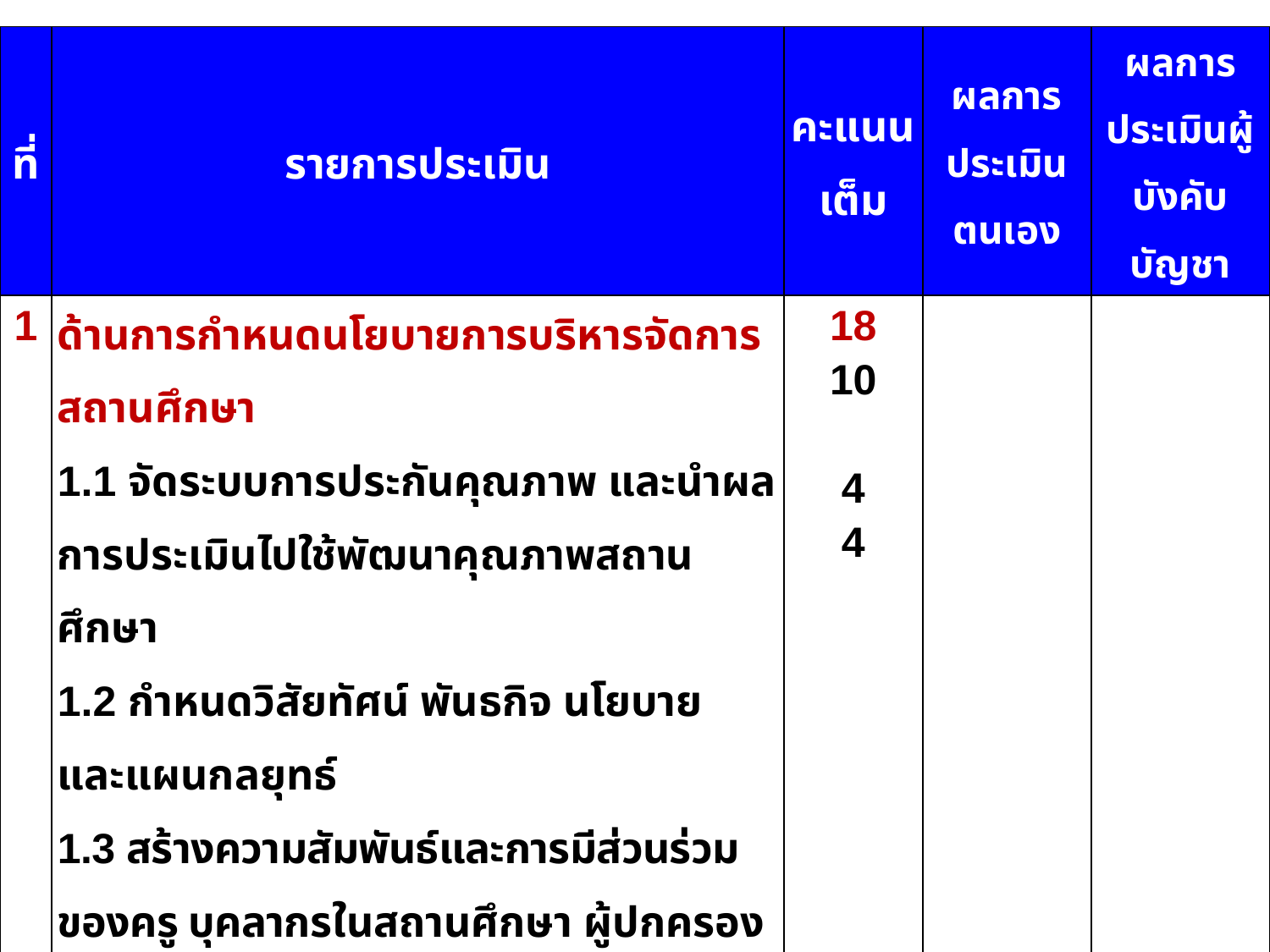

| ที่ | รายการประเมิน | คะแนนเต็ม | ผลการประเมินตนเอง | ผลการประเมินผู้บังคับบัญชา |
| --- | --- | --- | --- | --- |
| 1 | ด้านการกำหนดนโยบายการบริหารจัดการสถานศึกษา 1 จัดระบบการประกันคุณภาพ และนำผลการประเมินไปใช้พัฒนาคุณภาพสถานศึกษา 1.2 กำหนดวิสัยทัศน์ พันธกิจ นโยบาย และแผนกลยุทธ์ 1.3 สร้างความสัมพันธ์และการมีส่วนร่วมของครู บุคลากรในสถานศึกษา ผู้ปกครอง ชุมชน และสังคม | 18 10 4 4 |  |  |
| 2 | ด้านการบริหารการจัดการเรียนรู้ 2.1 บริหารการพัฒนาหลักสูตร 2.2 บริหารจัดการกระบวนการเรียนรู้ 2.3 จัดระบบและนิเทศการจัดการเรียนรู้ 2.4 จัดระบบและประเมินผลการเรียนรู้ของผู้เรียน 2.5 บริหารจัดการเทคโนโลยีสารสนเทศเพื่อการเรียนรู้ | 20 4 4 4 4 4 |  |  |